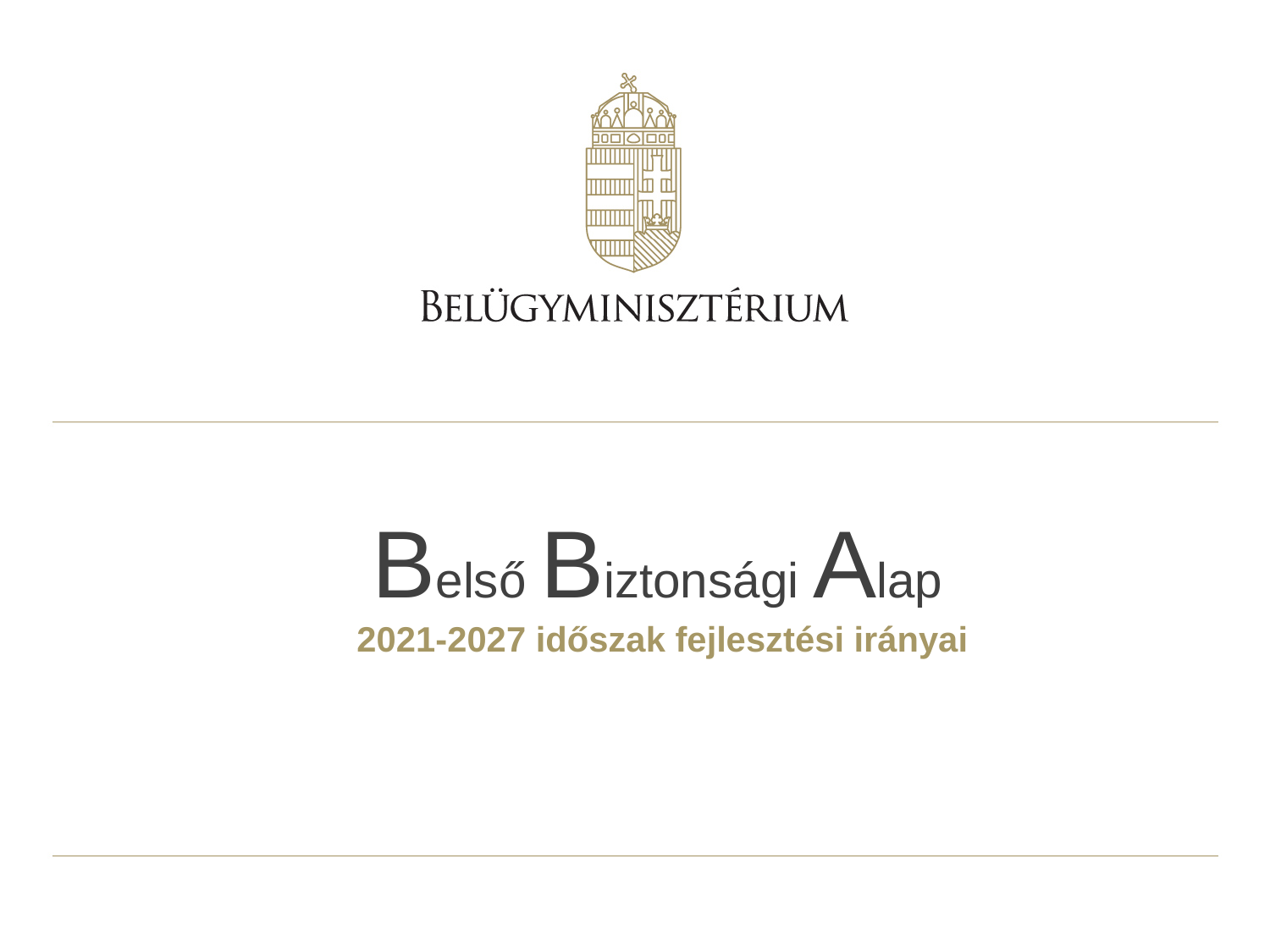

#
Belső Biztonsági Alap
2021-2027 időszak fejlesztési irányai